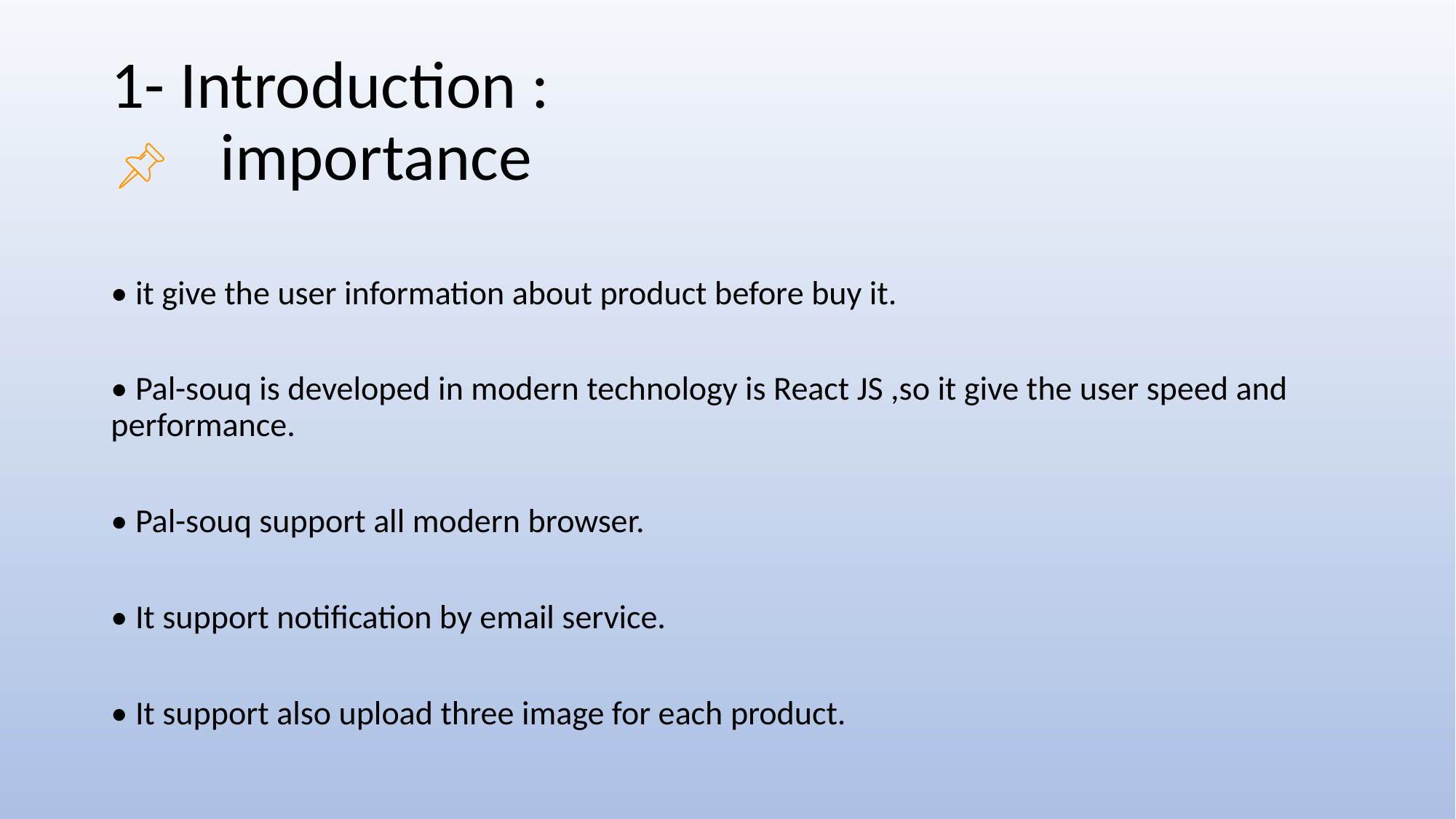

# 1- Introduction : importance

• it give the user information about product before buy it.

• Pal-souq is developed in modern technology is React JS ,so it give the user speed and performance.

• Pal-souq support all modern browser.

• It support notification by email service.

• It support also upload three image for each product.